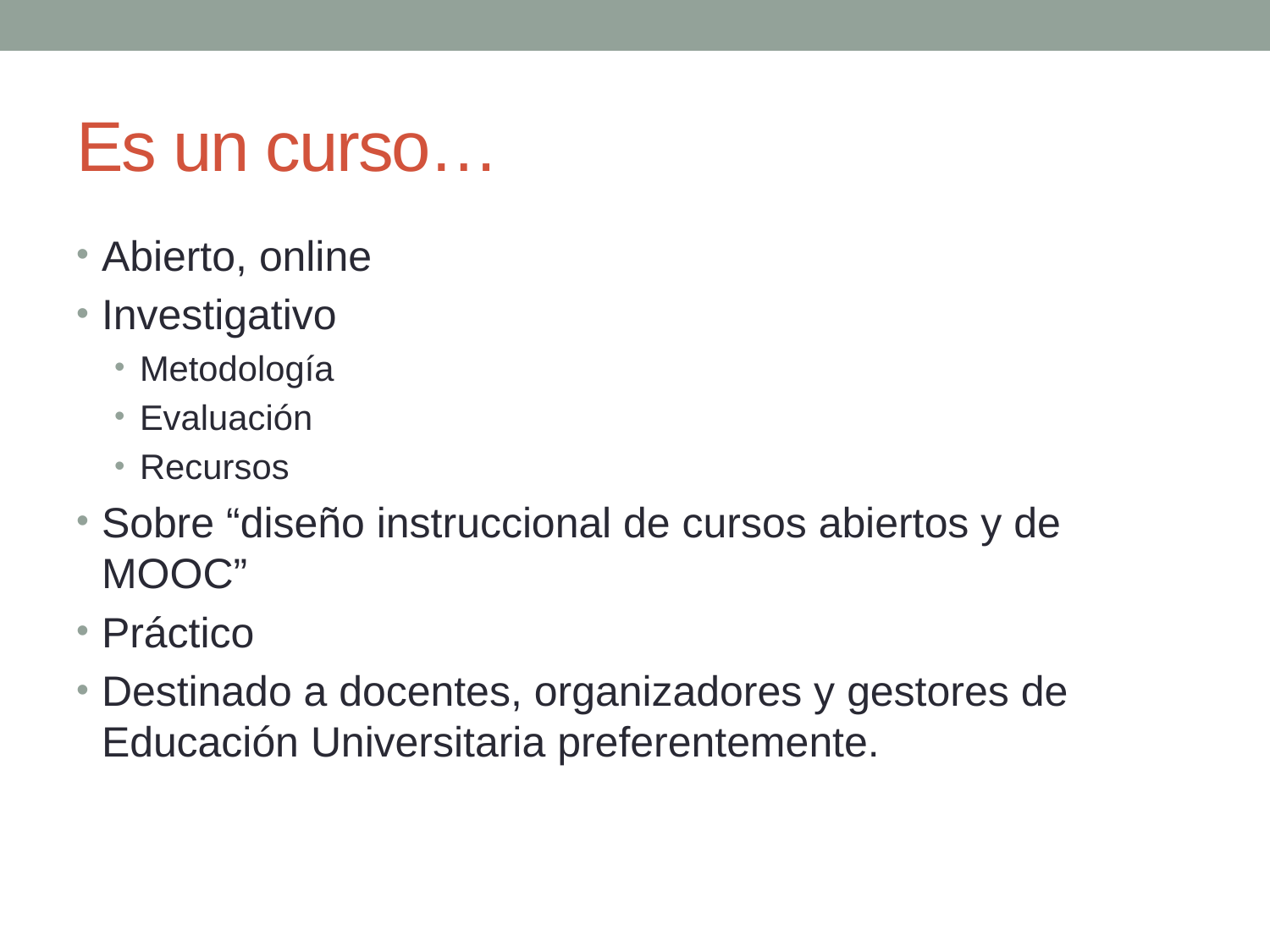

# Es un curso…
Abierto, online
Investigativo
Metodología
Evaluación
Recursos
Sobre “diseño instruccional de cursos abiertos y de MOOC”
Práctico
Destinado a docentes, organizadores y gestores de Educación Universitaria preferentemente.